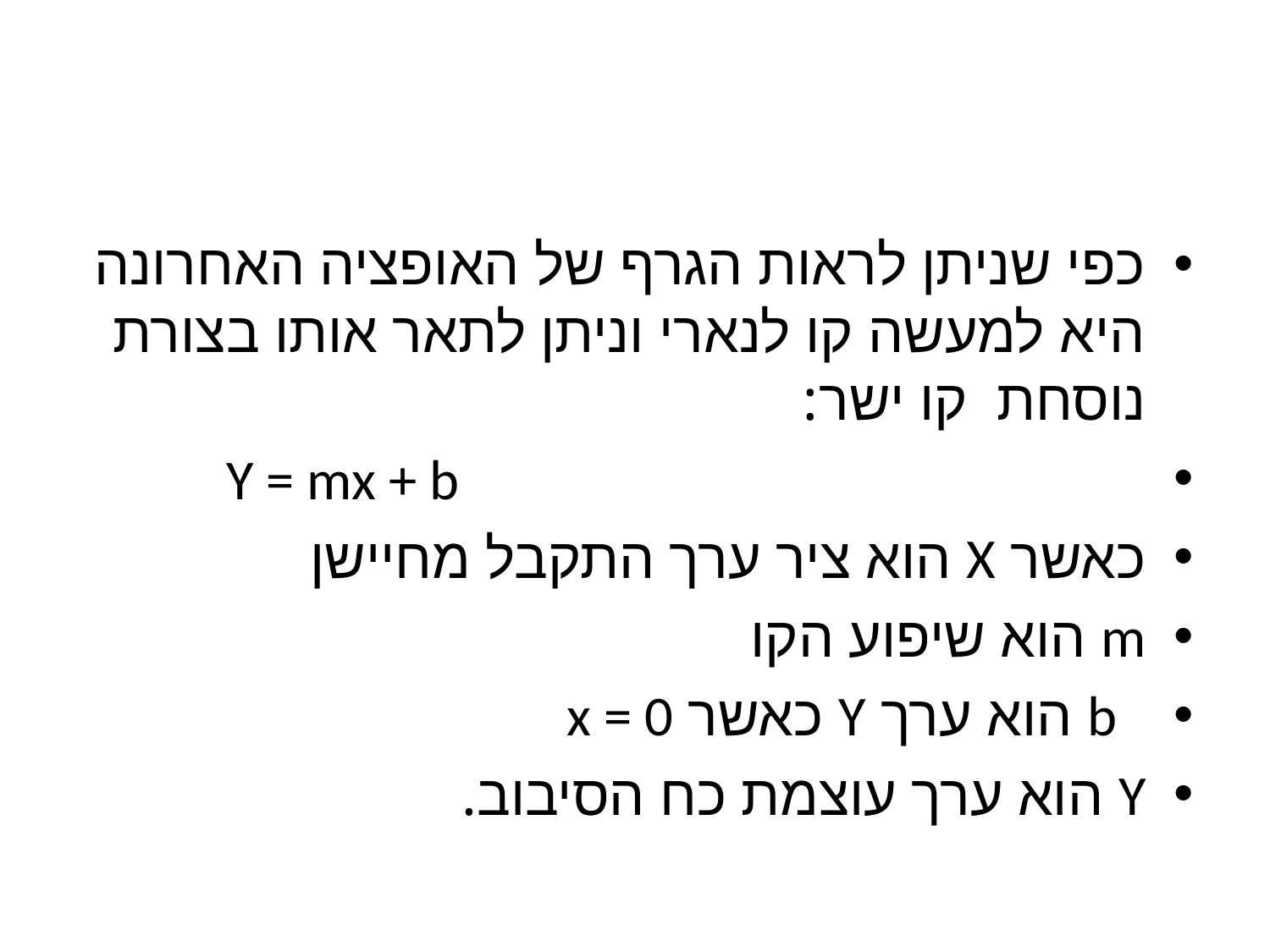

#
כפי שניתן לראות הגרף של האופציה האחרונה היא למעשה קו לנארי וניתן לתאר אותו בצורת נוסחת  קו ישר:
                                               Y = mx + b
כאשר X הוא ציר ערך התקבל מחיישן
m הוא שיפוע הקו
  b הוא ערך Y כאשר x = 0
Y הוא ערך עוצמת כח הסיבוב.